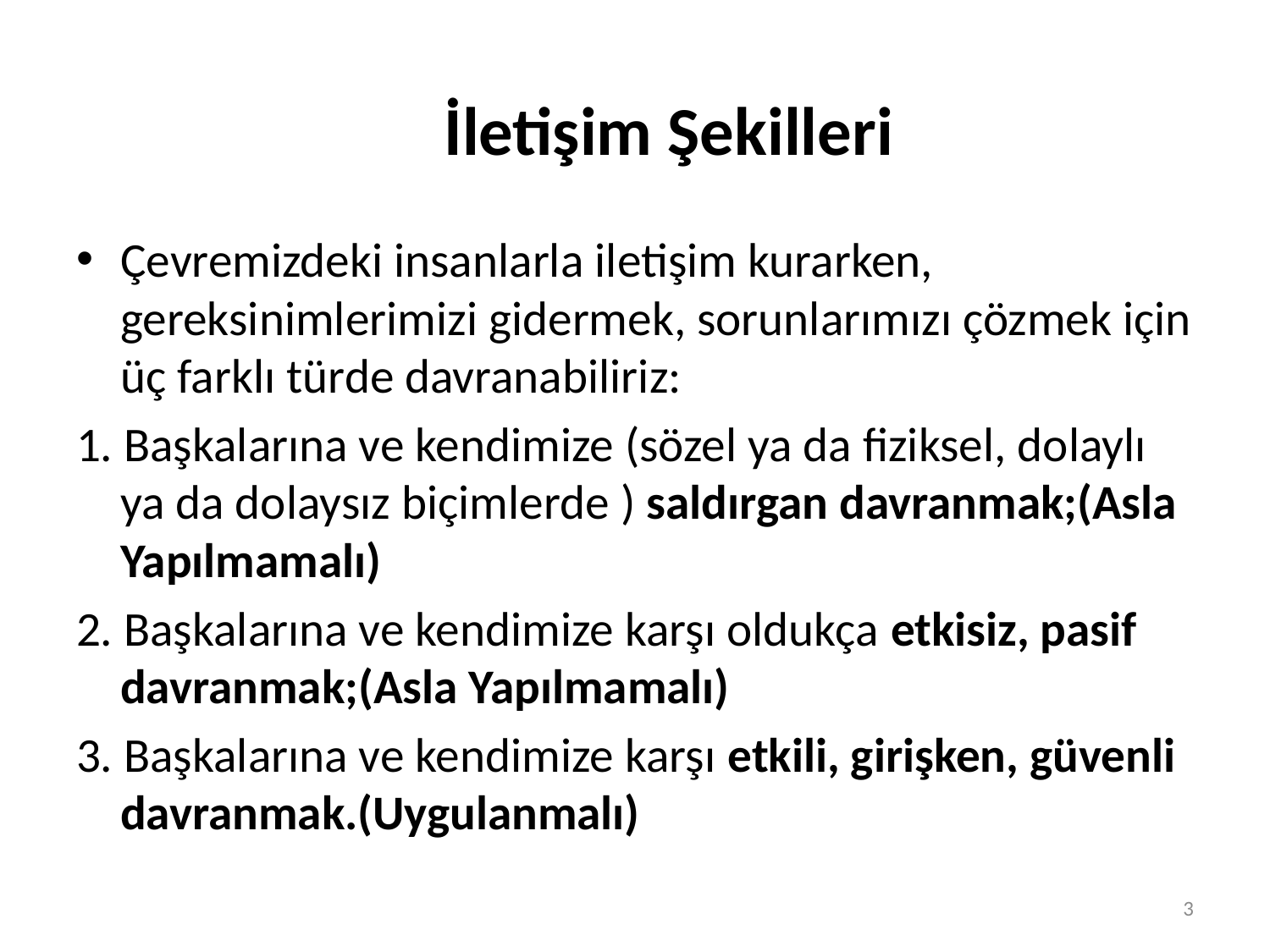

# İletişim Şekilleri
Çevremizdeki insanlarla iletişim kurarken, gereksinimlerimizi gidermek, sorunlarımızı çözmek için üç farklı türde davranabiliriz:
1. Başkalarına ve kendimize (sözel ya da fiziksel, dolaylı ya da dolaysız biçimlerde ) saldırgan davranmak;(Asla Yapılmamalı)
2. Başkalarına ve kendimize karşı oldukça etkisiz, pasif davranmak;(Asla Yapılmamalı)
3. Başkalarına ve kendimize karşı etkili, girişken, güvenli davranmak.(Uygulanmalı)
3